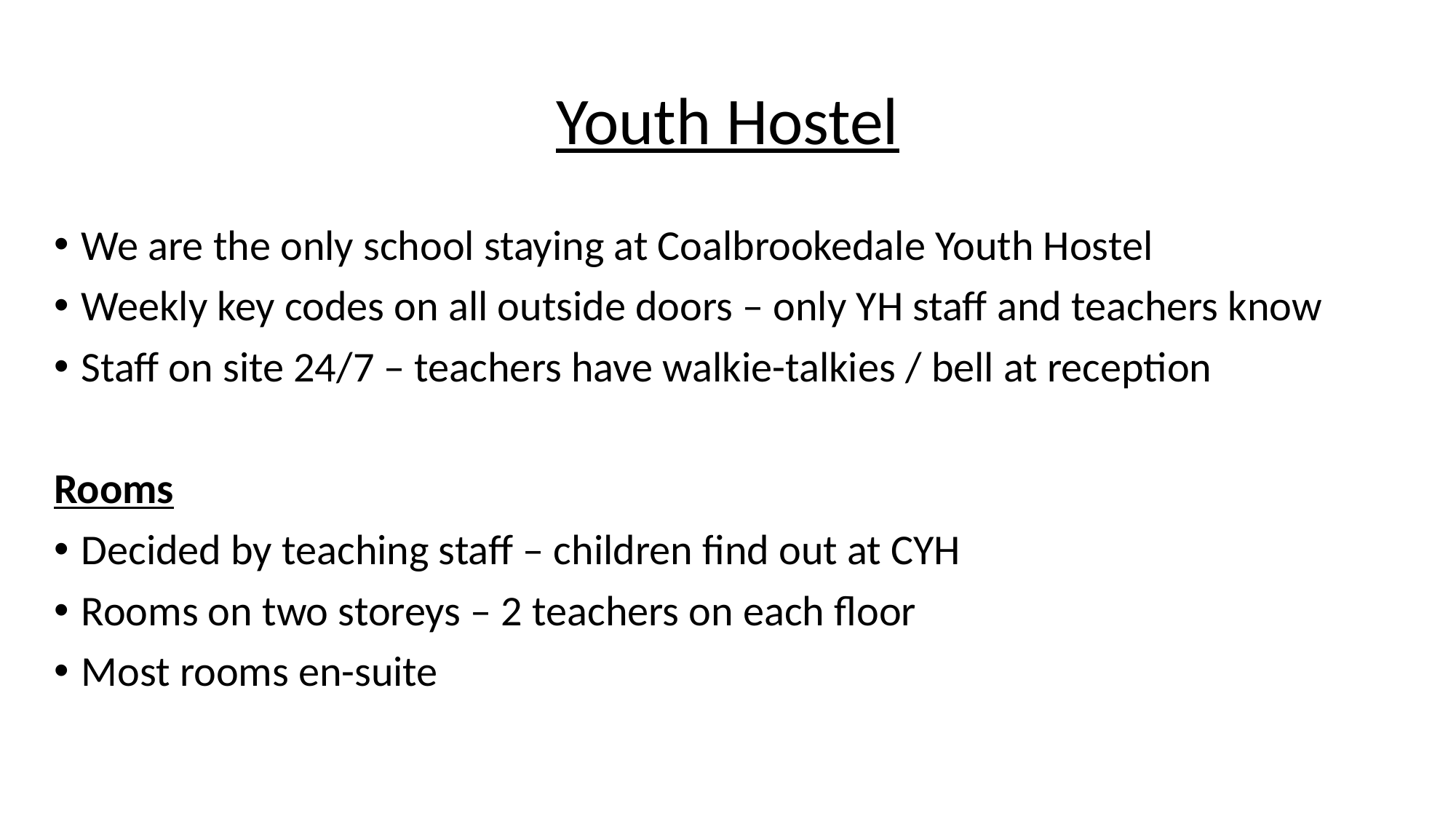

# Youth Hostel
We are the only school staying at Coalbrookedale Youth Hostel
Weekly key codes on all outside doors – only YH staff and teachers know
Staff on site 24/7 – teachers have walkie-talkies / bell at reception

Rooms
Decided by teaching staff – children find out at CYH
Rooms on two storeys – 2 teachers on each floor
Most rooms en-suite